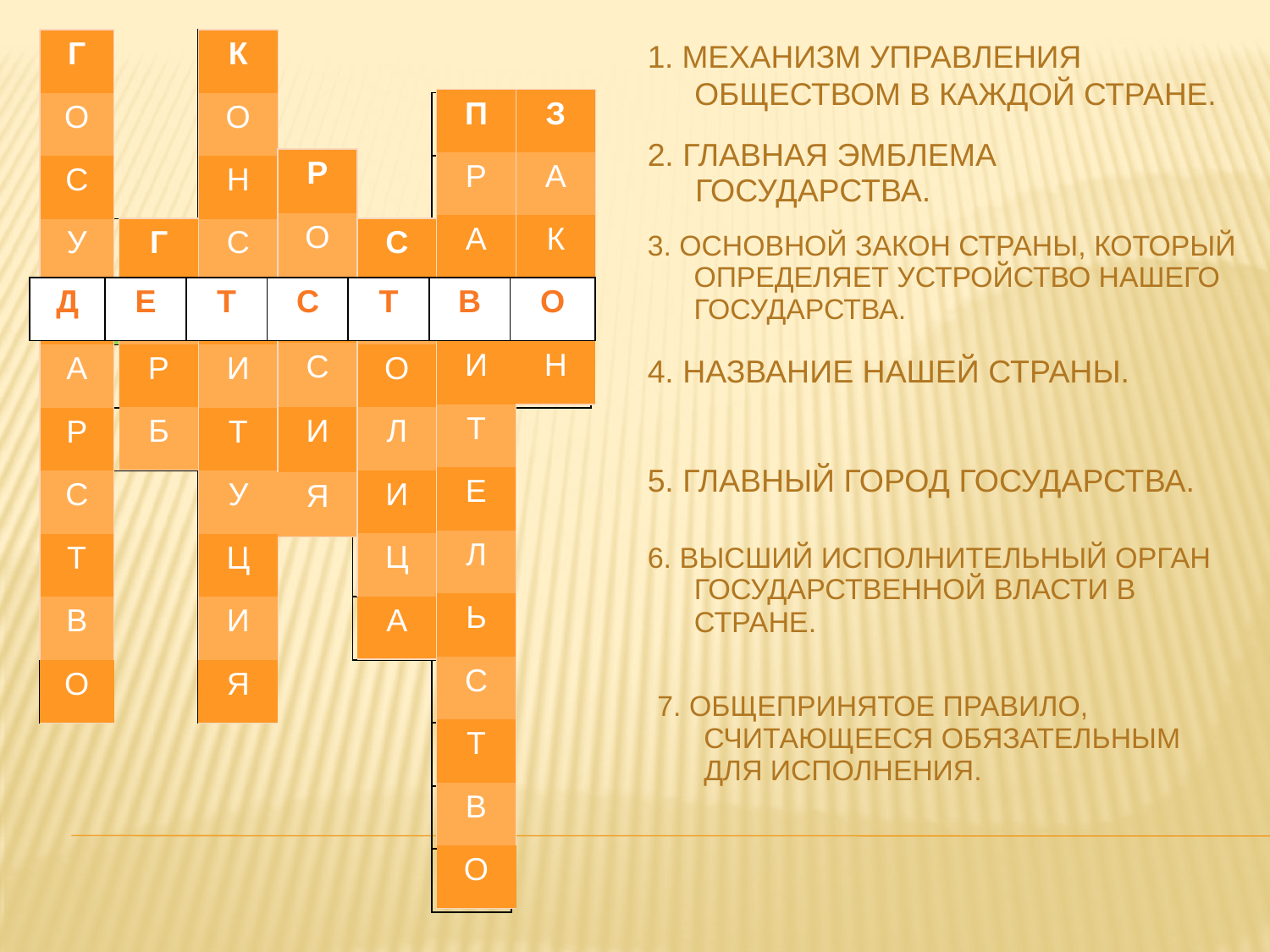

| 1 |  | 3 |  |  |  |  |
| --- | --- | --- | --- | --- | --- | --- |
|  |  |  |  |  | 6 | 7 |
|  |  |  | 4 |  |  |  |
|  | 2 |  |  | 5 |  |  |
|  |  |  |  |  |  |  |
|  |  |  |  |  |  |  |
|  |  |  |  |  |  |  |
|  |  |  |  |  |  |  |
|  |  |  |  |  |  |  |
|  |  |  |  |  |  |  |
|  |  |  |  |  |  |  |
|  |  |  |  |  |  |  |
|  |  |  |  |  |  |  |
|  |  |  |  |  |  |  |
| Г |
| --- |
| О |
| С |
| У |
| Д |
| А |
| Р |
| С |
| Т |
| В |
| О |
| К |
| --- |
| О |
| Н |
| С |
| Т |
| И |
| Т |
| У |
| Ц |
| И |
| Я |
1. Механизм управления обществом в каждой стране.
| П |
| --- |
| Р |
| А |
| В |
| И |
| Т |
| Е |
| Л |
| Ь |
| С |
| Т |
| В |
| О |
| З |
| --- |
| А |
| К |
| О |
| Н |
2. Главная эмблема государства.
| Р |
| --- |
| О |
| С |
| С |
| И |
| Я |
| Г |
| --- |
| Е |
| Р |
| Б |
| С |
| --- |
| Т |
| О |
| Л |
| И |
| Ц |
| А |
3. Основной закон страны, который определяет устройство нашего государства.
| Д | Е | Т | С | Т | В | О |
| --- | --- | --- | --- | --- | --- | --- |
4. Название нашей страны.
5. Главный город государства.
6. Высший исполнительный орган государственной власти в стране.
7. Общепринятое правило, считающееся обязательным для исполнения.